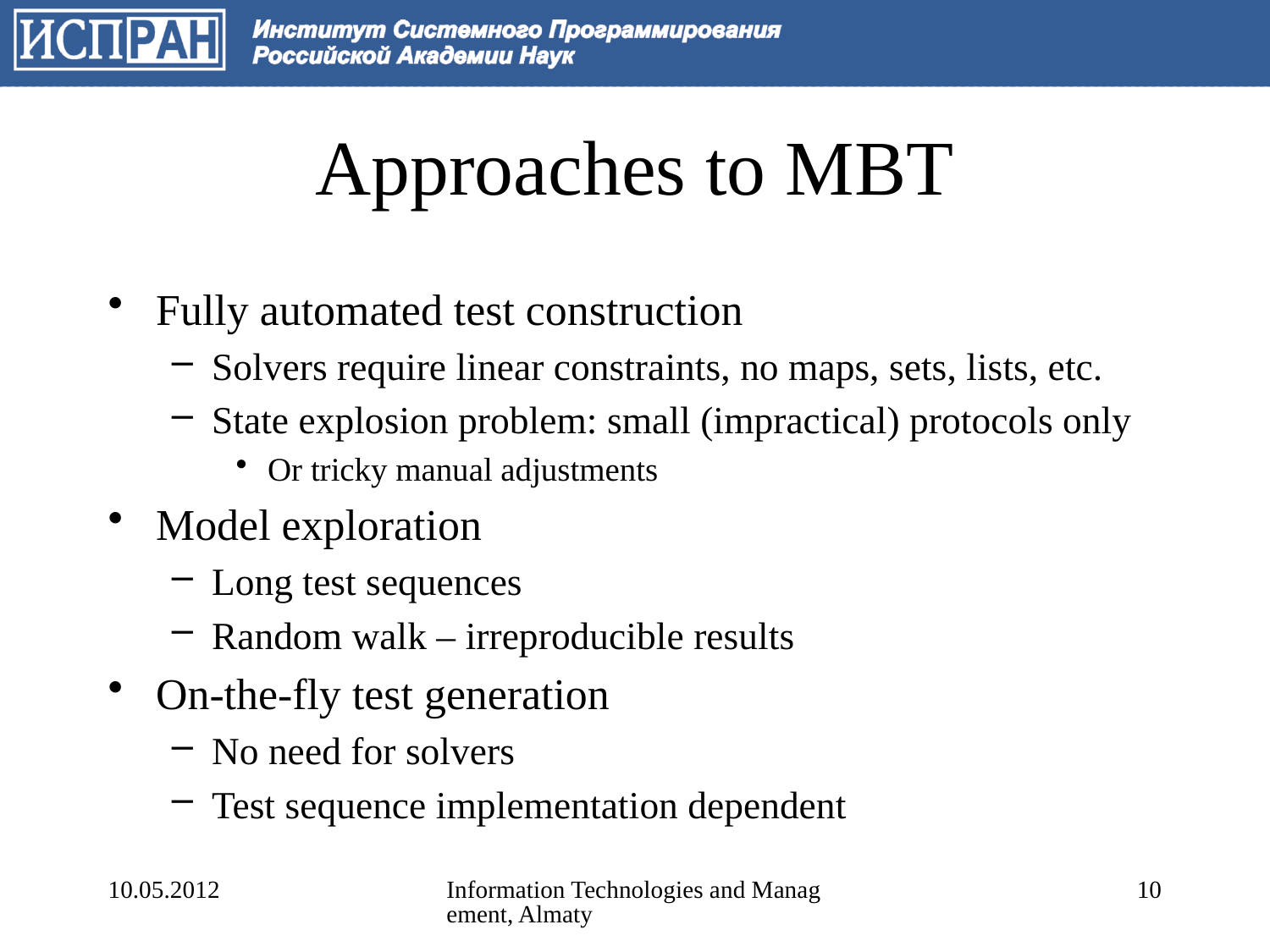

# Approaches to MBT
Fully automated test construction
Solvers require linear constraints, no maps, sets, lists, etc.
State explosion problem: small (impractical) protocols only
Or tricky manual adjustments
Model exploration
Long test sequences
Random walk – irreproducible results
On-the-fly test generation
No need for solvers
Test sequence implementation dependent

10.05.2012
Information Technologies and Management, Almaty
10